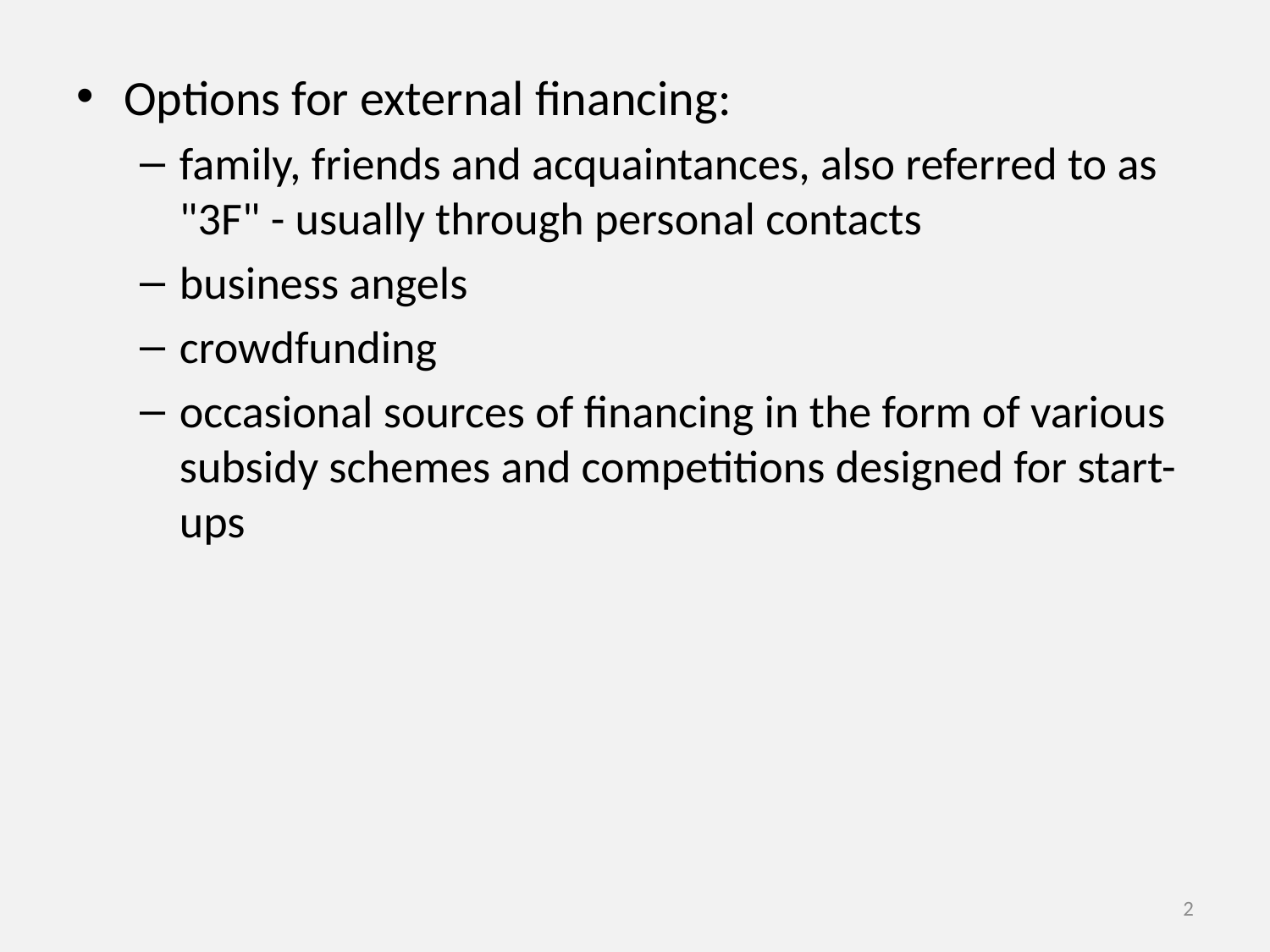

Options for external financing:
family, friends and acquaintances, also referred to as "3F" - usually through personal contacts
business angels
crowdfunding
occasional sources of financing in the form of various subsidy schemes and competitions designed for start-ups
2